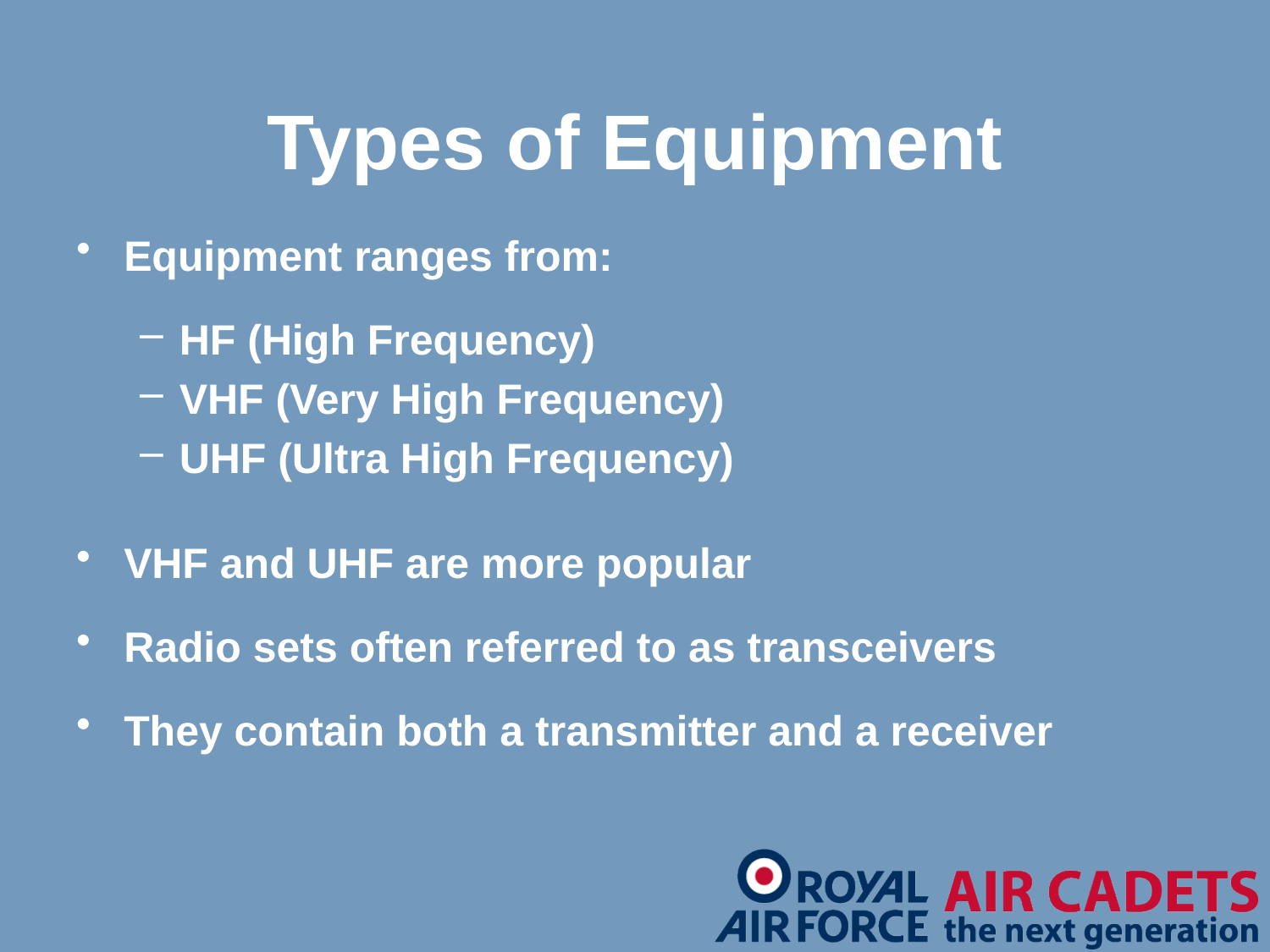

# Types of Equipment
Equipment ranges from:

HF (High Frequency)
VHF (Very High Frequency)
UHF (Ultra High Frequency)

VHF and UHF are more popular

Radio sets often referred to as transceivers

They contain both a transmitter and a receiver